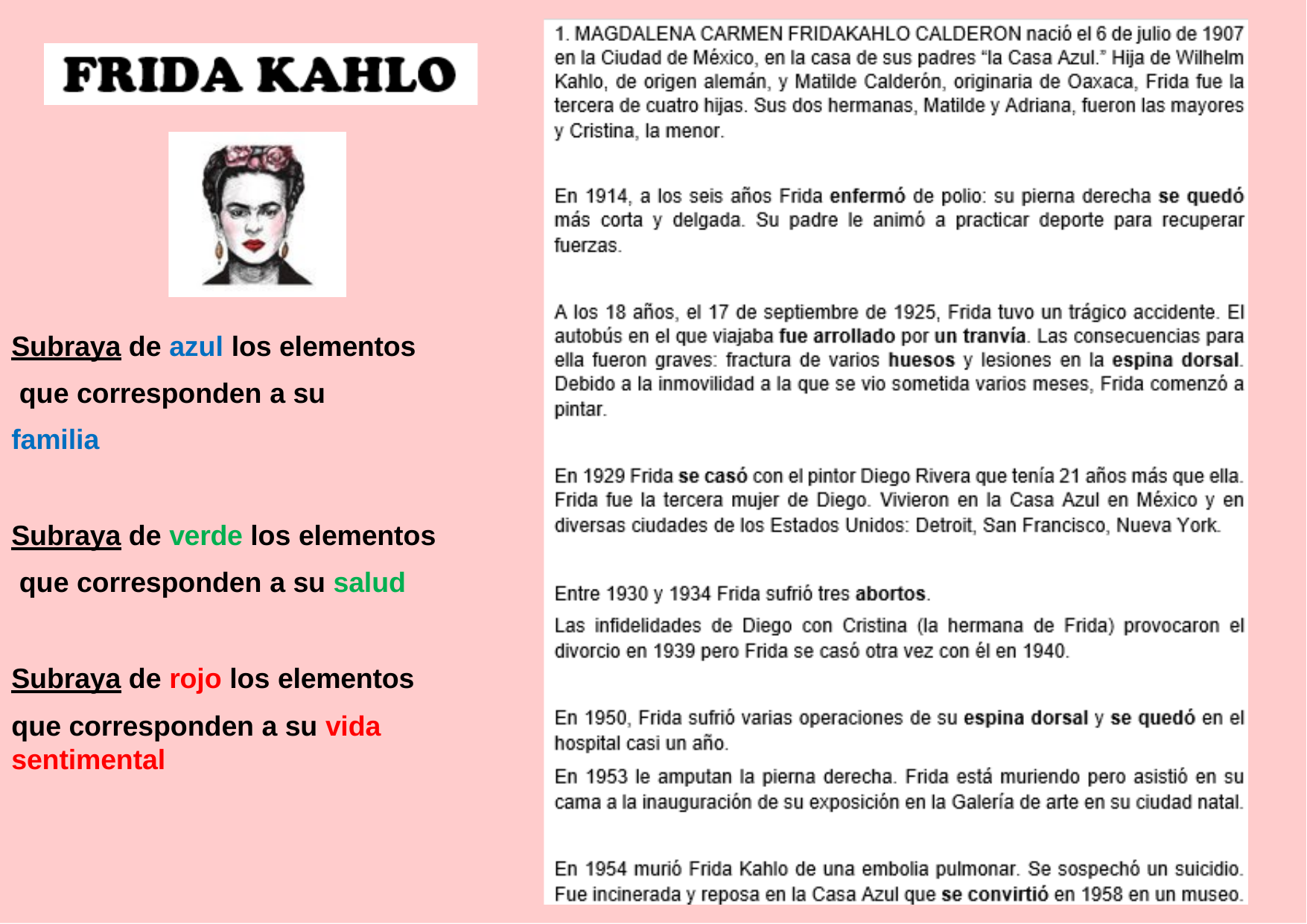

Subraya de azul los elementos  que corresponden a su familia

Subraya de verde los elementos  que corresponden a su salud

Subraya de rojo los elementos
que corresponden a su vida sentimental